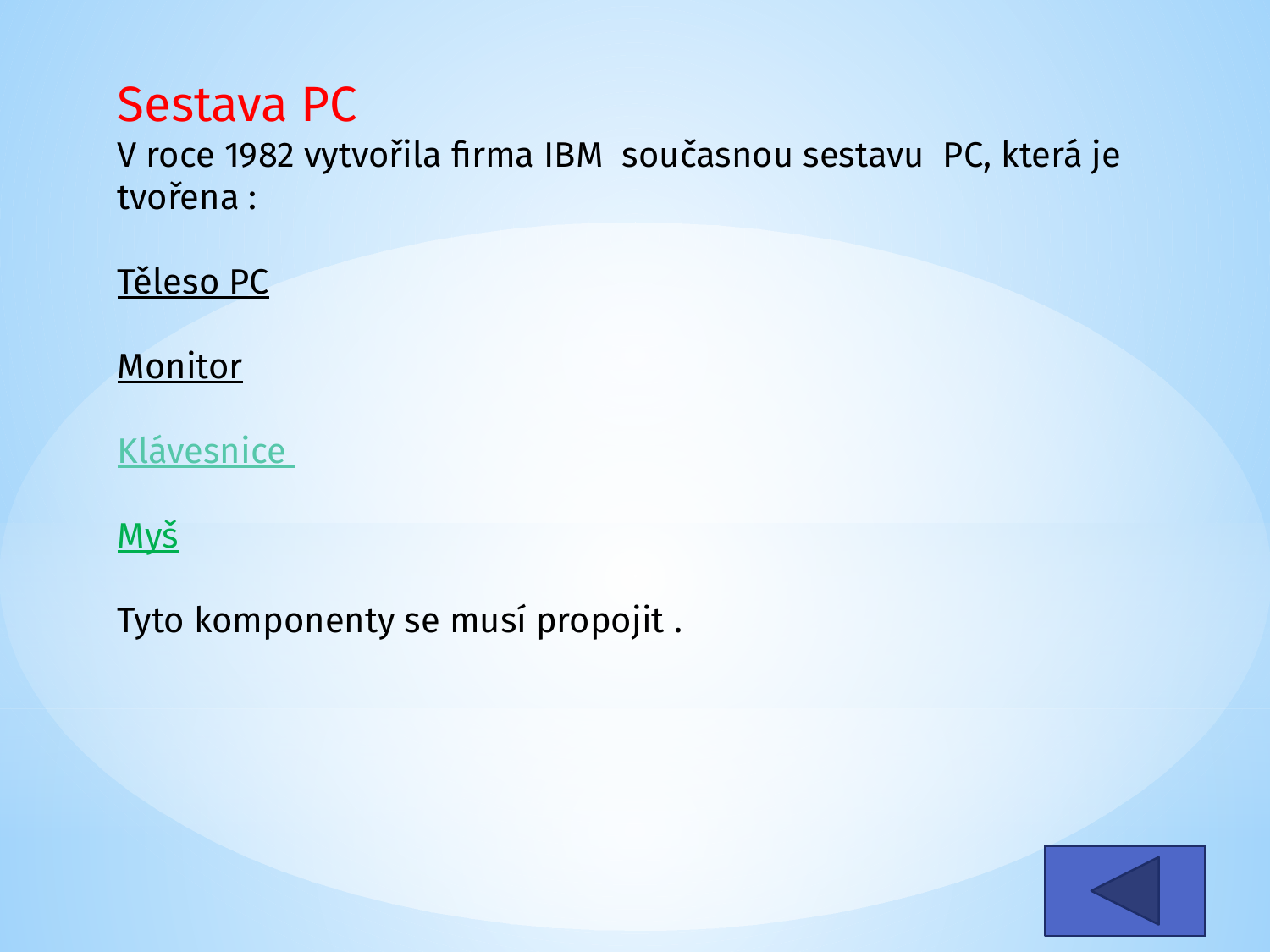

Sestava PC
V roce 1982 vytvořila firma IBM  současnou sestavu  PC, která je
tvořena :
Těleso PC
Monitor
Klávesnice
Myš
Tyto komponenty se musí propojit .